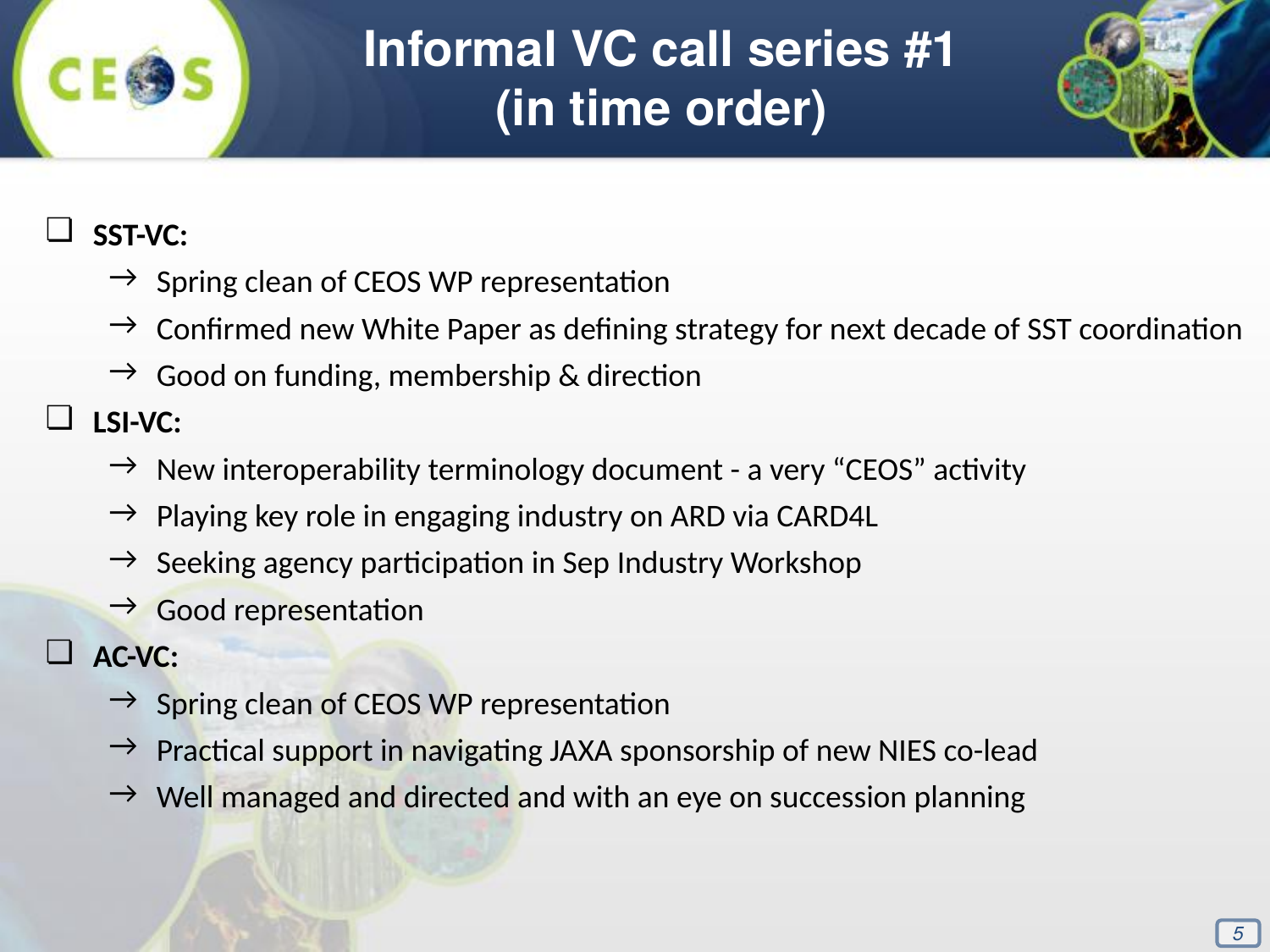

Informal VC call series #1
(in time order)
SST-VC:
Spring clean of CEOS WP representation
Confirmed new White Paper as defining strategy for next decade of SST coordination
Good on funding, membership & direction
LSI-VC:
New interoperability terminology document - a very “CEOS” activity
Playing key role in engaging industry on ARD via CARD4L
Seeking agency participation in Sep Industry Workshop
Good representation
AC-VC:
Spring clean of CEOS WP representation
Practical support in navigating JAXA sponsorship of new NIES co-lead
Well managed and directed and with an eye on succession planning

5